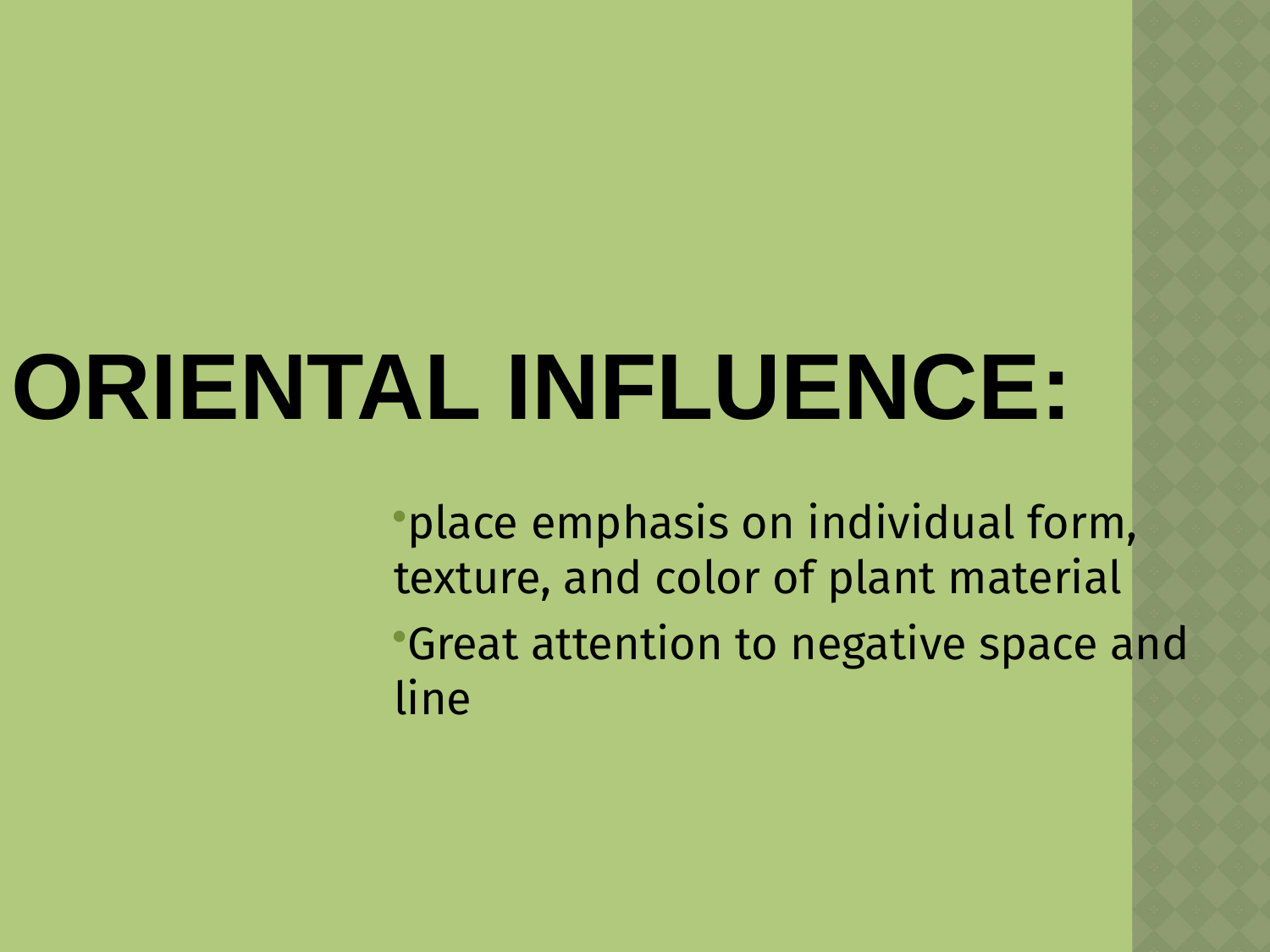

ORIENTAL INFLUENCE:
place emphasis on individual form, texture, and color of plant material
Great attention to negative space and line